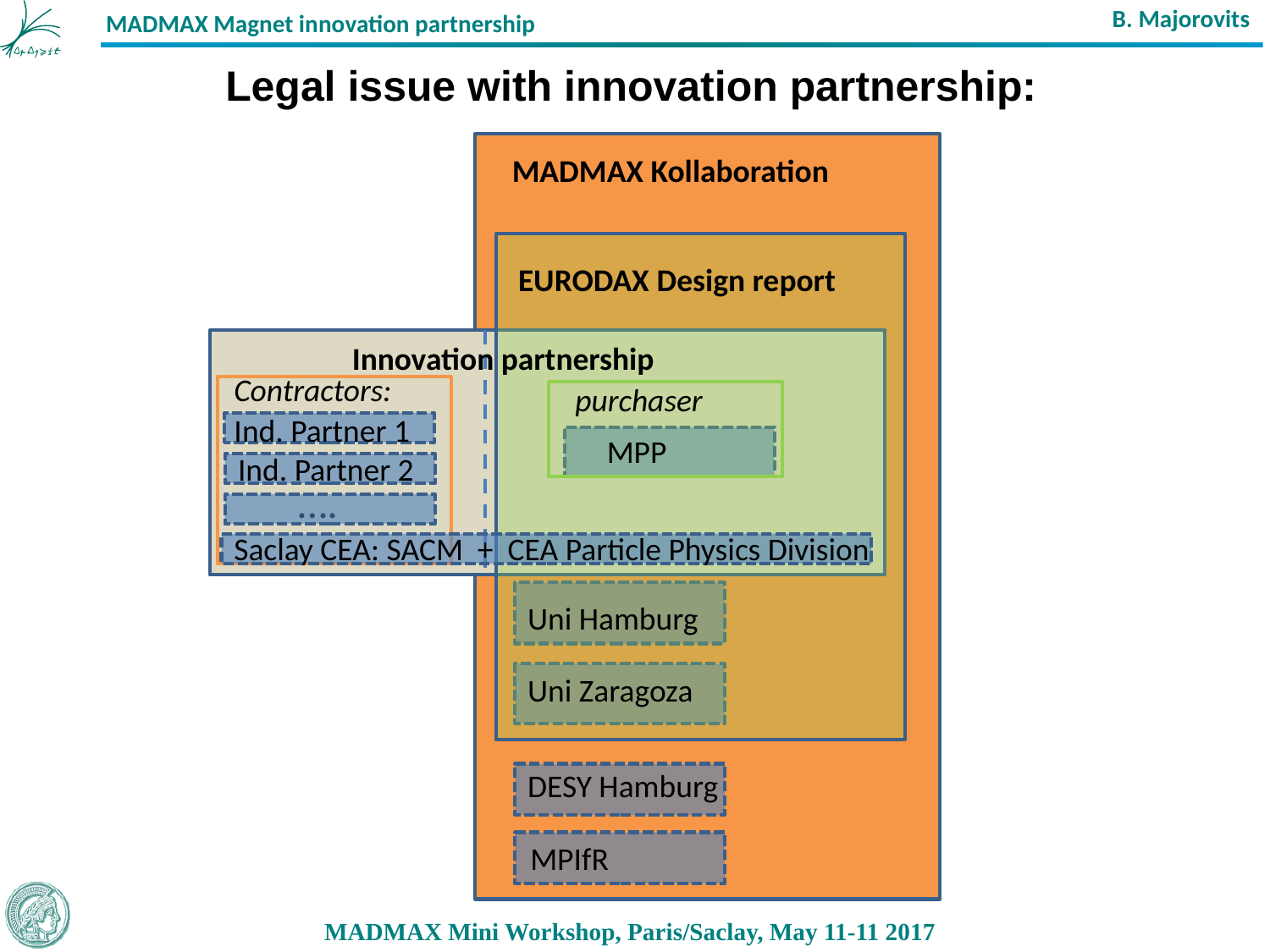

Legal issue with innovation partnership:

MADMAX Kollaboration

EURODAX Design report

Innovation partnership
Contractors:
purchaser

Ind. Partner 1

MPP

Ind. Partner 2

….

Saclay CEA: SACM  +  CEA Particle Physics Division

Uni Hamburg

Uni Zaragoza
DESY Hamburg

MPIfR